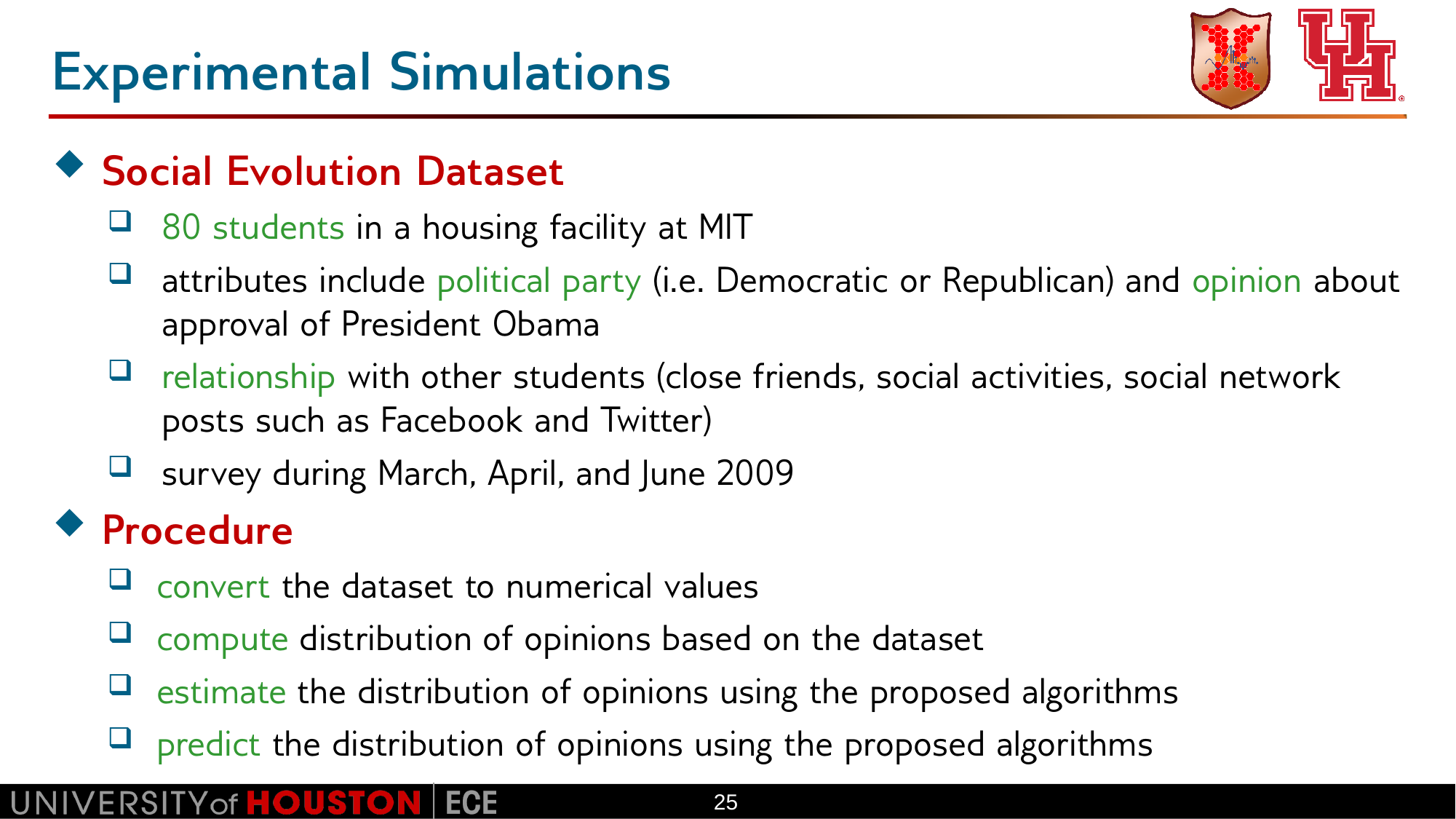

# Experimental Simulations
Social Evolution Dataset
80 students in a housing facility at MIT
attributes include political party (i.e. Democratic or Republican) and opinion about approval of President Obama
relationship with other students (close friends, social activities, social network posts such as Facebook and Twitter)
survey during March, April, and June 2009
Procedure
convert the dataset to numerical values
compute distribution of opinions based on the dataset
estimate the distribution of opinions using the proposed algorithms
predict the distribution of opinions using the proposed algorithms
25